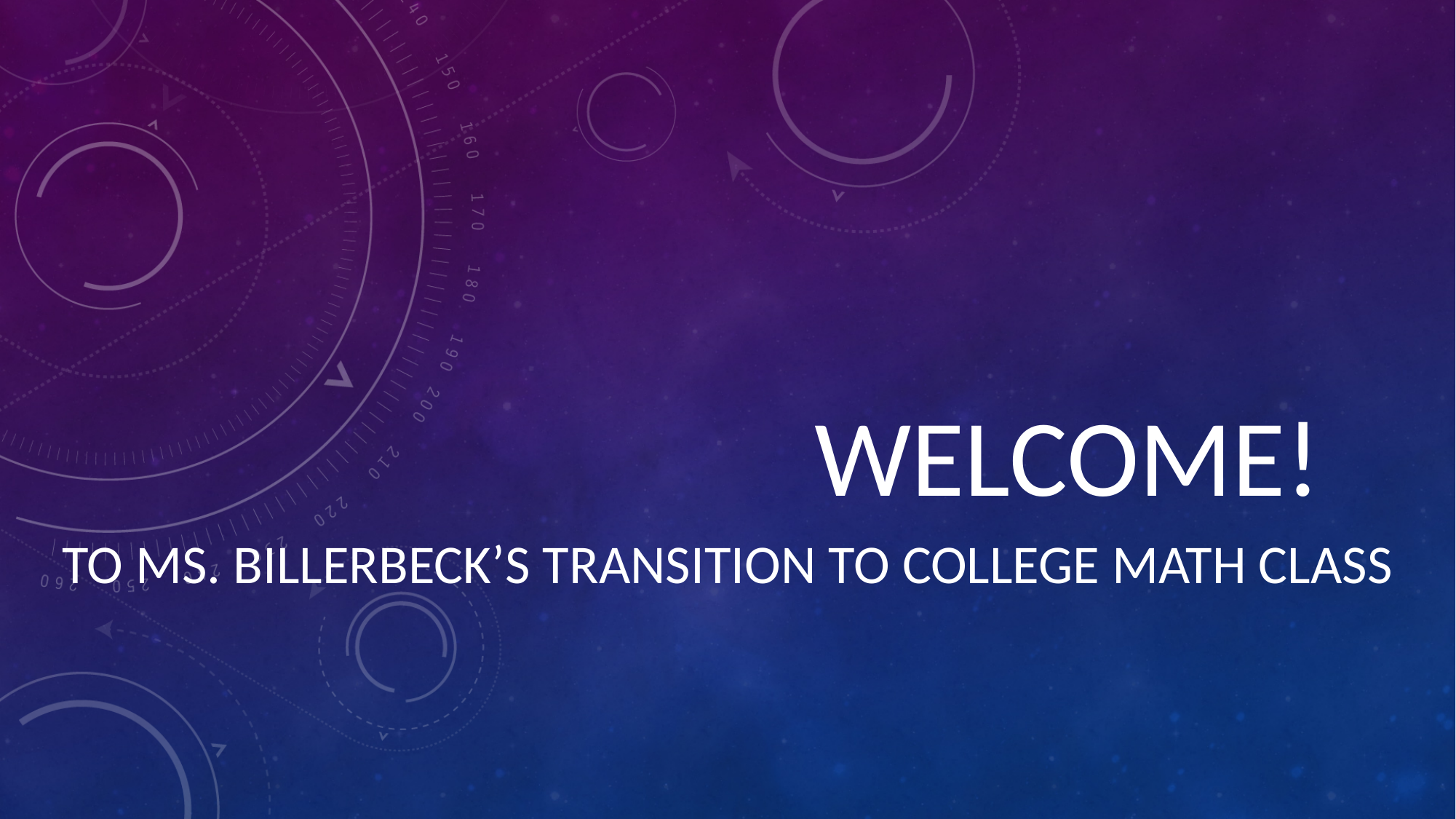

# Welcome!
To Ms. Billerbeck’s Transition to College Math Class